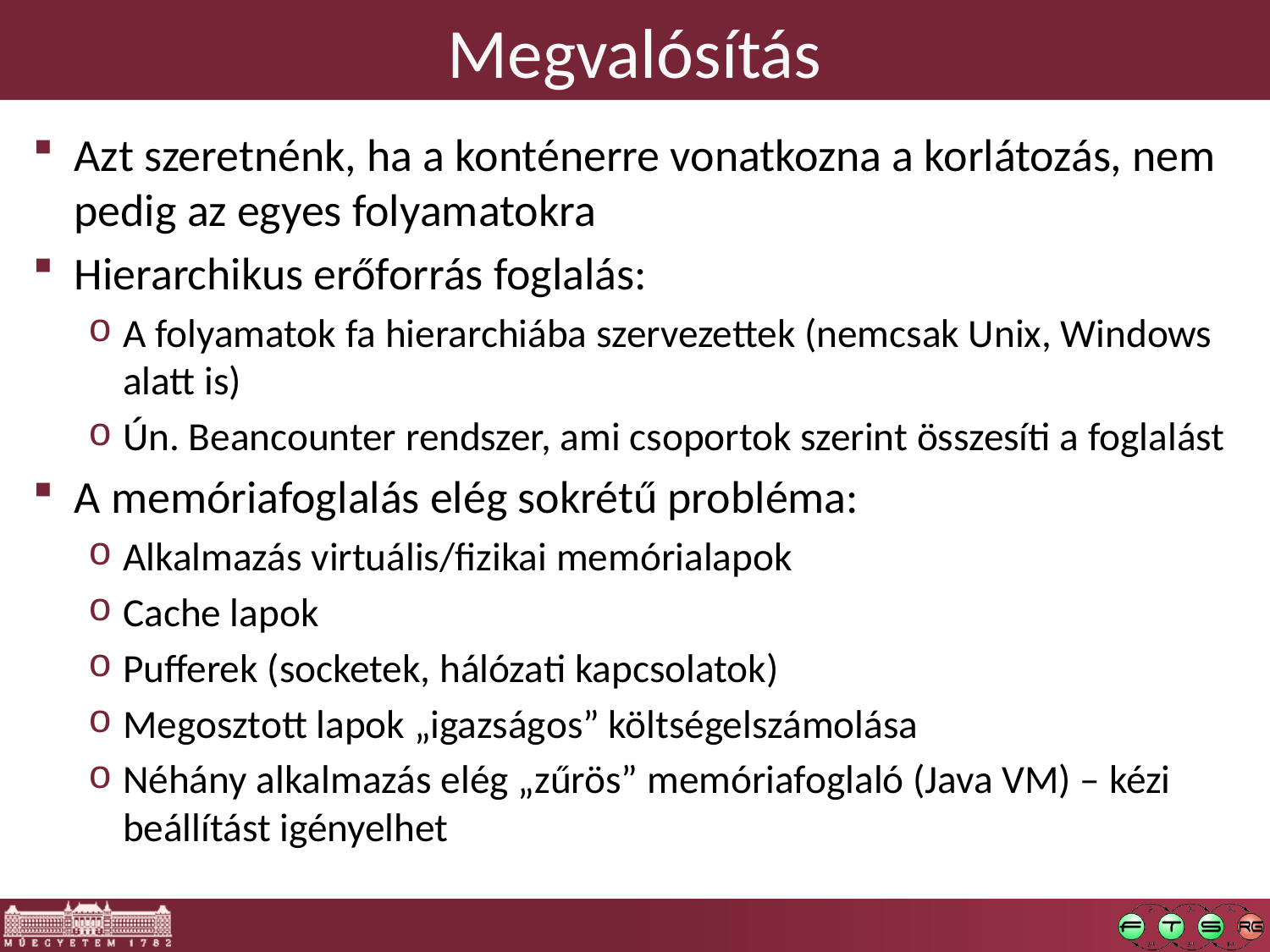

# Megvalósítás
Azt szeretnénk, ha a konténerre vonatkozna a korlátozás, nem pedig az egyes folyamatokra
Hierarchikus erőforrás foglalás:
A folyamatok fa hierarchiába szervezettek (nemcsak Unix, Windows alatt is)
Ún. Beancounter rendszer, ami csoportok szerint összesíti a foglalást
A memóriafoglalás elég sokrétű probléma:
Alkalmazás virtuális/fizikai memórialapok
Cache lapok
Pufferek (socketek, hálózati kapcsolatok)
Megosztott lapok „igazságos” költségelszámolása
Néhány alkalmazás elég „zűrös” memóriafoglaló (Java VM) – kézi beállítást igényelhet